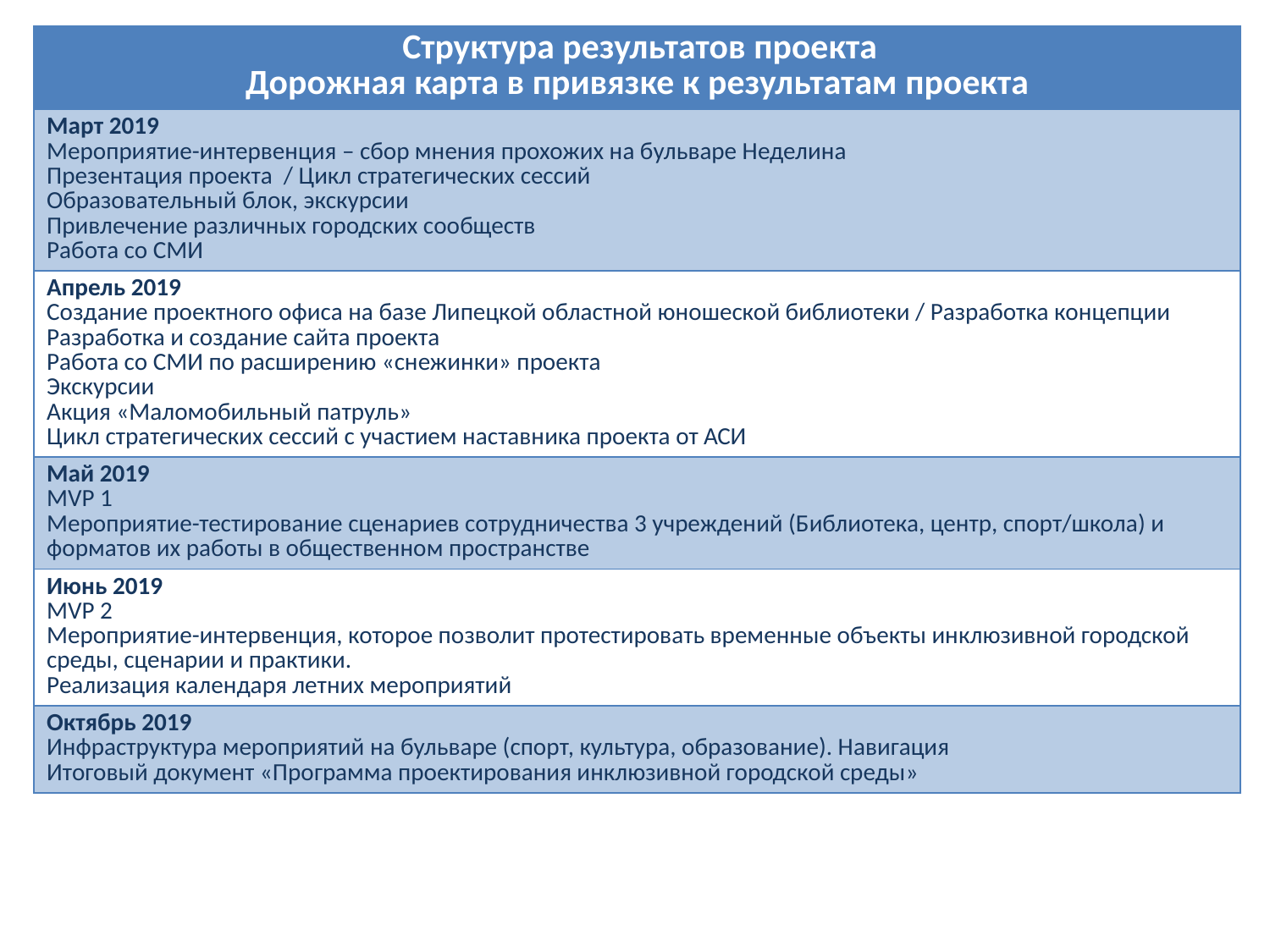

| Структура результатов проекта Дорожная карта в привязке к результатам проекта |
| --- |
| Март 2019 Мероприятие-интервенция – сбор мнения прохожих на бульваре Неделина Презентация проекта / Цикл стратегических сессий Образовательный блок, экскурсии Привлечение различных городских сообществ Работа со СМИ |
| Апрель 2019 Создание проектного офиса на базе Липецкой областной юношеской библиотеки / Разработка концепции Разработка и создание сайта проекта Работа со СМИ по расширению «снежинки» проекта Экскурсии Акция «Маломобильный патруль» Цикл стратегических сессий с участием наставника проекта от АСИ |
| Май 2019 MVP 1 Мероприятие-тестирование сценариев сотрудничества 3 учреждений (Библиотека, центр, спорт/школа) и форматов их работы в общественном пространстве |
| Июнь 2019 MVP 2 Мероприятие-интервенция, которое позволит протестировать временные объекты инклюзивной городской среды, сценарии и практики. Реализация календаря летних мероприятий |
| Октябрь 2019 Инфраструктура мероприятий на бульваре (спорт, культура, образование). Навигация Итоговый документ «Программа проектирования инклюзивной городской среды» |